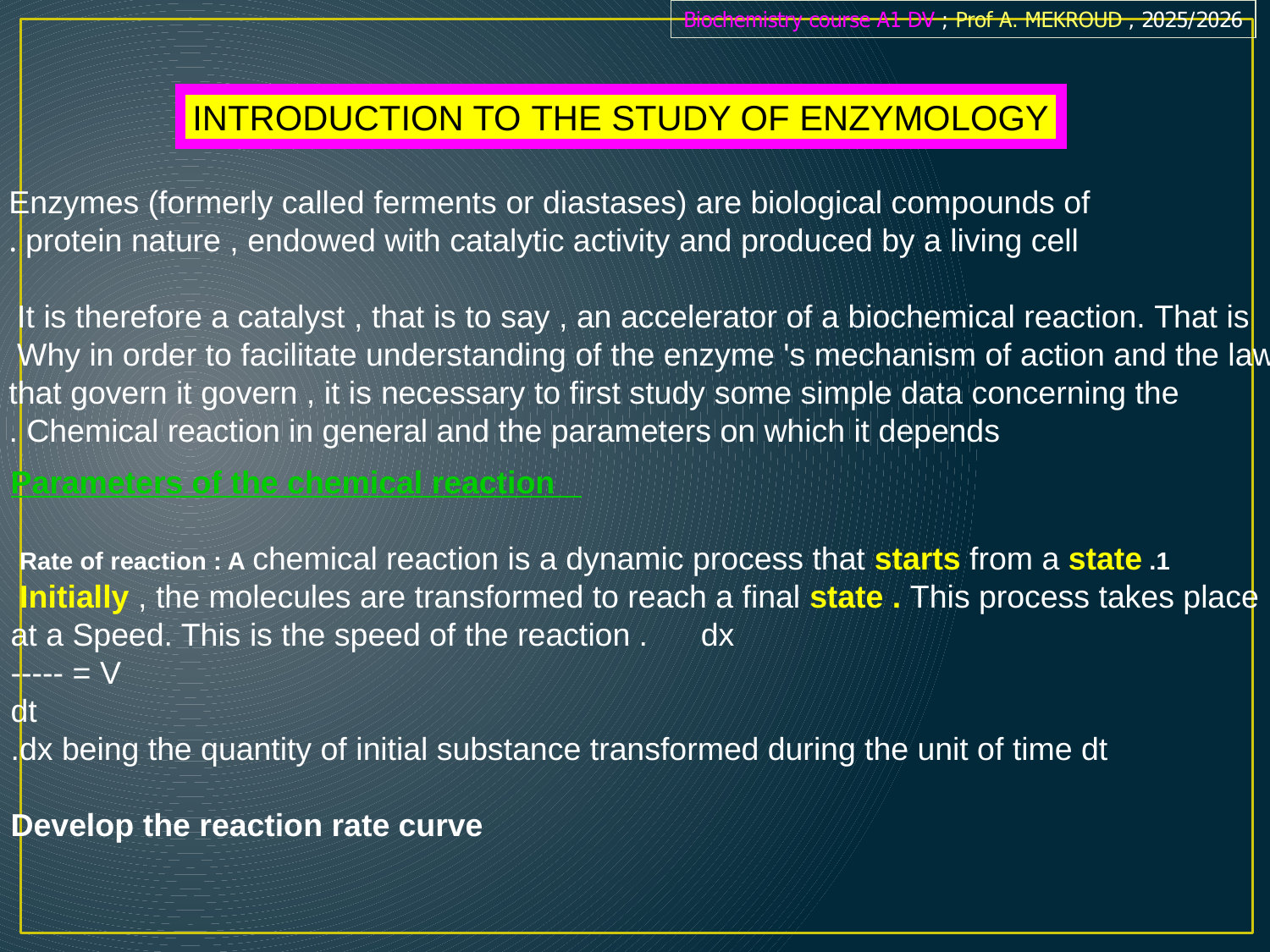

Biochemistry course A1 DV ; Prof A. MEKROUD , 2025/2026
INTRODUCTION TO THE STUDY OF ENZYMOLOGY
Enzymes (formerly called ferments or diastases) are biological compounds of
protein nature , endowed with catalytic activity and produced by a living cell .

It is therefore a catalyst , that is to say , an accelerator of a biochemical reaction. That is
Why in order to facilitate understanding of the enzyme 's mechanism of action and the laws
that govern it govern , it is necessary to first study some simple data concerning the
Chemical reaction in general and the parameters on which it depends .
   Parameters of the chemical reaction

1. Rate of reaction : A chemical reaction is a dynamic process that starts from a state
Initially , the molecules are transformed to reach a final state . This process takes place
at a Speed. This is the speed of the reaction .      dx
                                                                       V = -----
                                                                               dt
dx being the quantity of initial substance transformed during the unit of time dt.

Develop the reaction rate curve